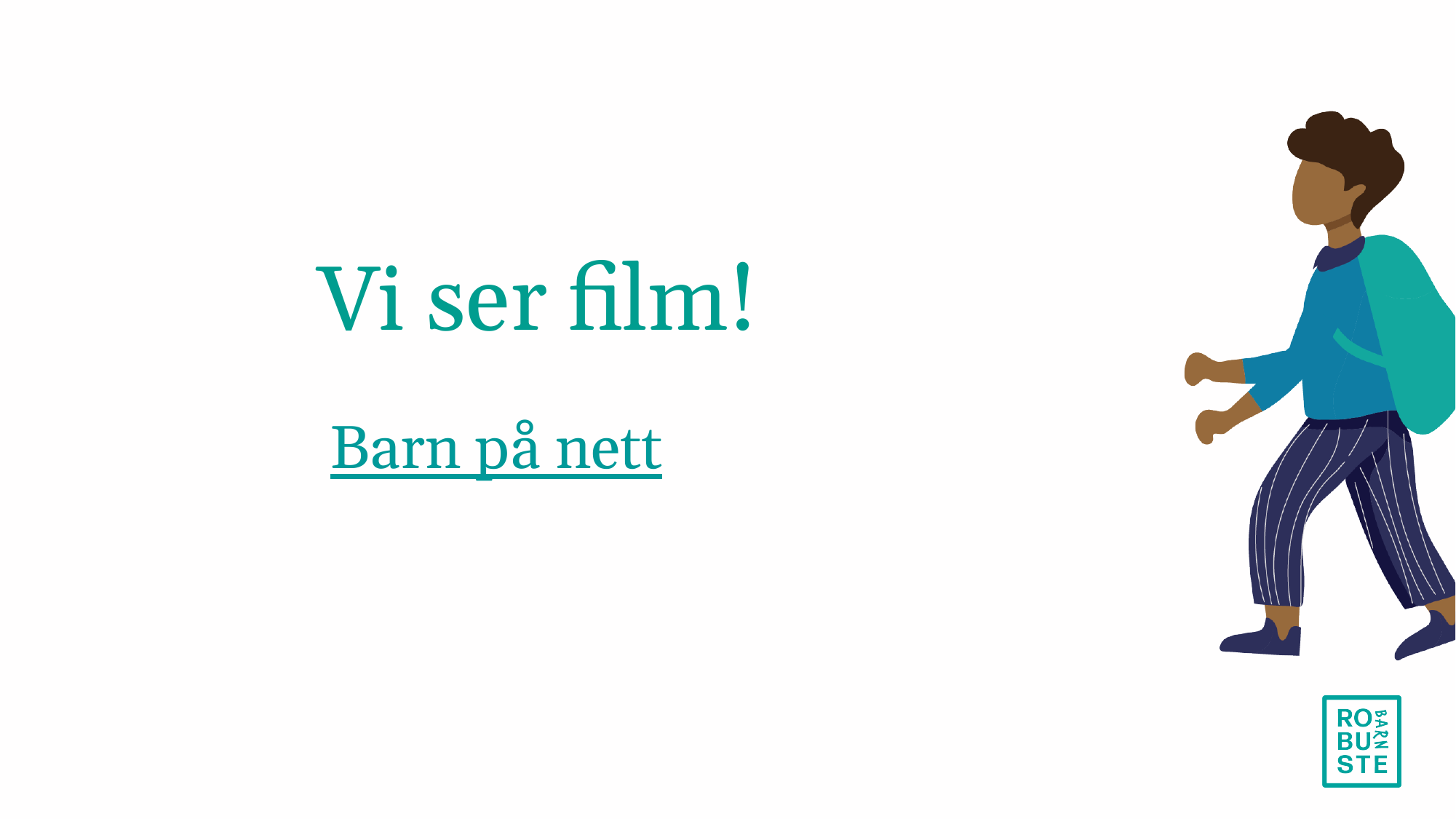

# Vi ser film!
Barn på nett